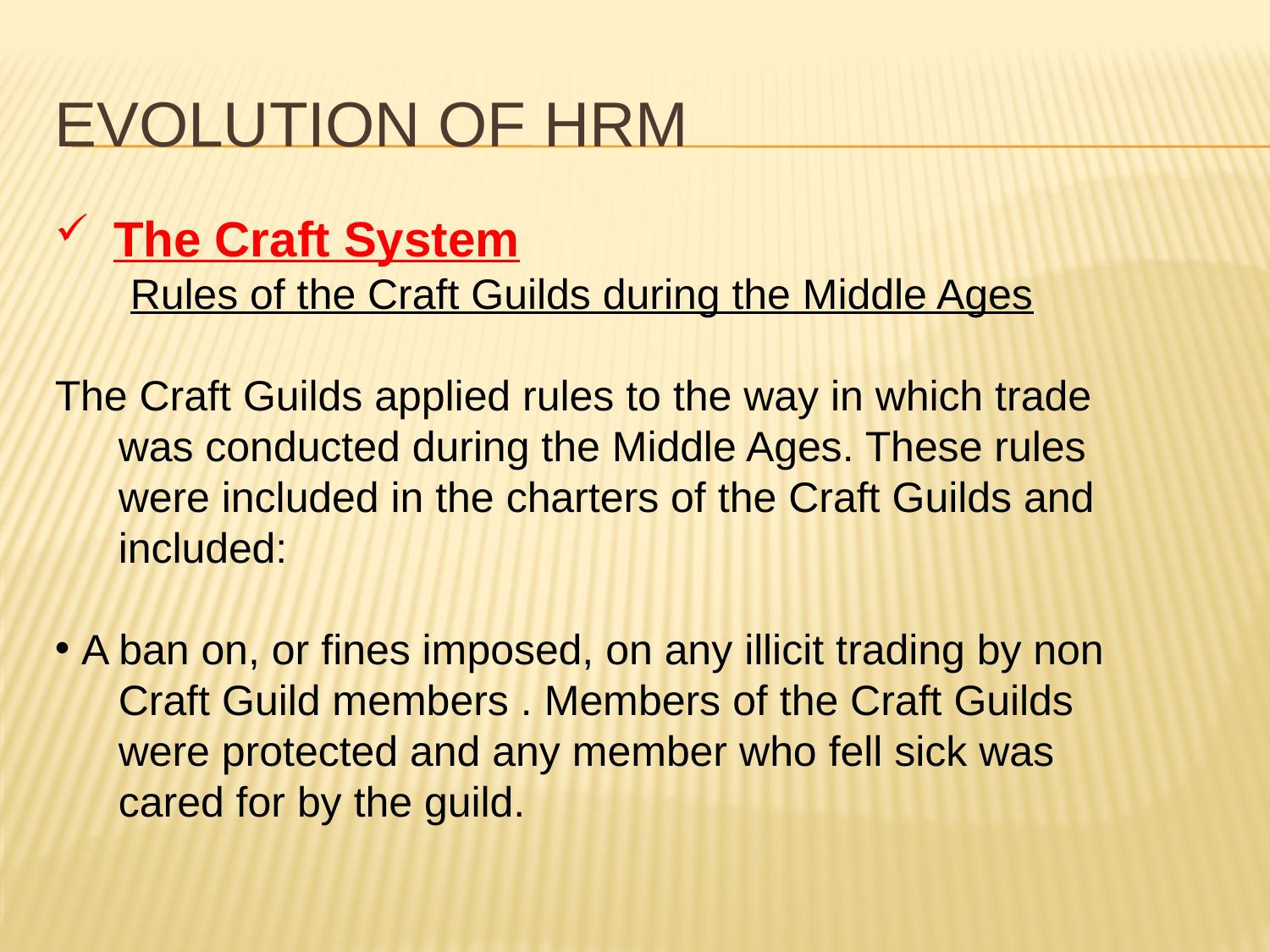

# Evolution of HRM
  The Craft System
 Rules of the Craft Guilds during the Middle Ages

The Craft Guilds applied rules to the way in which trade was conducted during the Middle Ages. These rules were included in the charters of the Craft Guilds and included:

 A ban on, or fines imposed, on any illicit trading by non Craft Guild members . Members of the Craft Guilds were protected and any member who fell sick was cared for by the guild.